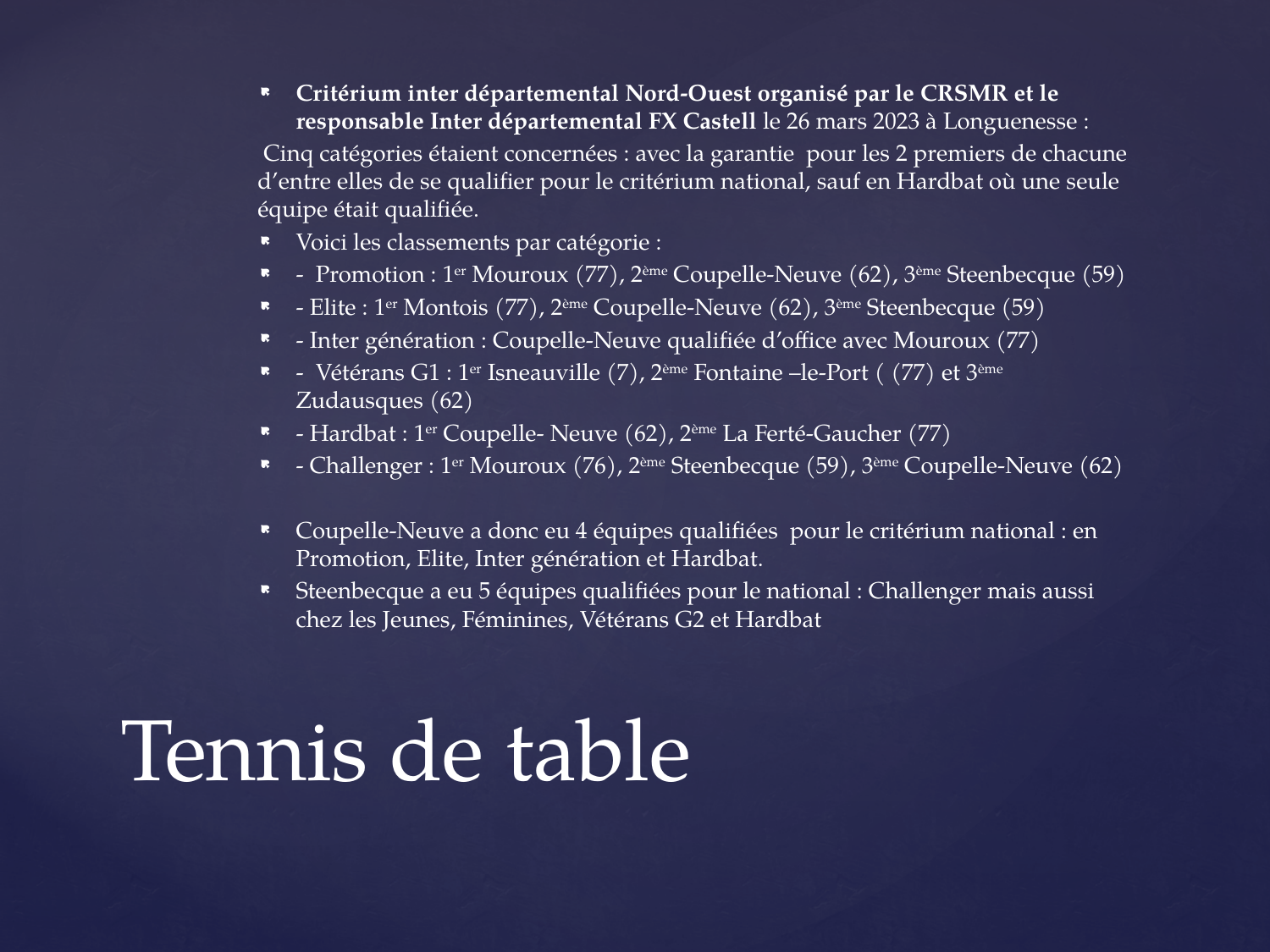

Critérium inter départemental Nord-Ouest organisé par le CRSMR et le responsable Inter départemental FX Castell le 26 mars 2023 à Longuenesse :
 Cinq catégories étaient concernées : avec la garantie  pour les 2 premiers de chacune d’entre elles de se qualifier pour le critérium national, sauf en Hardbat où une seule équipe était qualifiée.
Voici les classements par catégorie :
-  Promotion : 1er Mouroux (77), 2ème Coupelle-Neuve (62), 3ème Steenbecque (59)
- Elite : 1er Montois (77), 2ème Coupelle-Neuve (62), 3ème Steenbecque (59)
- Inter génération : Coupelle-Neuve qualifiée d’office avec Mouroux (77)
-  Vétérans G1 : 1er Isneauville (7), 2ème Fontaine –le-Port ( (77) et 3ème Zudausques (62)
- Hardbat : 1er Coupelle- Neuve (62), 2ème La Ferté-Gaucher (77)
- Challenger : 1er Mouroux (76), 2ème Steenbecque (59), 3ème Coupelle-Neuve (62)

Coupelle-Neuve a donc eu 4 équipes qualifiées  pour le critérium national : en Promotion, Elite, Inter génération et Hardbat.
Steenbecque a eu 5 équipes qualifiées pour le national : Challenger mais aussi chez les Jeunes, Féminines, Vétérans G2 et Hardbat

# Tennis de table